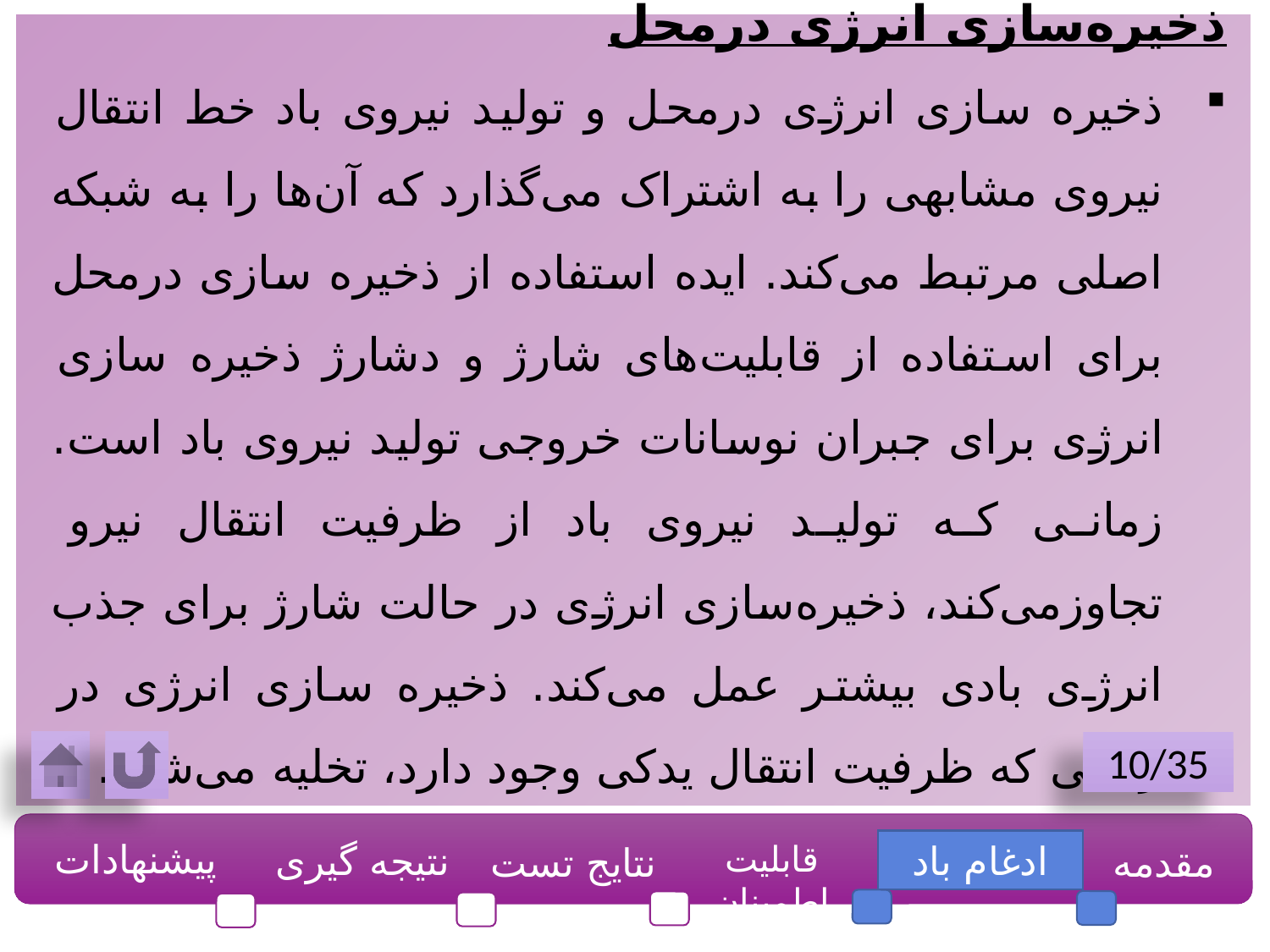

ذخیره‌سازی انرژی درمحل
ذخیره‌ سازی ‌انرژی درمحل و تولید نیروی ‌باد خط ‌انتقال نیروی مشابهی را به اشتراک ‌می‌گذارد که آن‌ها را به شبکه اصلی مرتبط می‌کند. ایده استفاده از ذخیره ‌سازی درمحل برای استفاده از قابلیت‌های شارژ و دشارژ ذخیره ‌سازی انرژی برای جبران نوسانات خروجی تولید نیروی باد است. زمانی که تولید نیروی باد از ظرفیت انتقال نیرو تجاوزمی‌کند، ذخیره‌سازی انرژی در حالت شارژ برای جذب انرژی بادی بیشتر عمل‌ می‌کند. ذخیره ‌سازی‌ انرژی در زمانی که ظرفیت انتقال یدکی وجود دارد، تخلیه می‌شود.

10/35

پیشنهادات
نتیجه گیری
قابلیت اطمینان
ادغام باد
مقدمه
نتایج تست